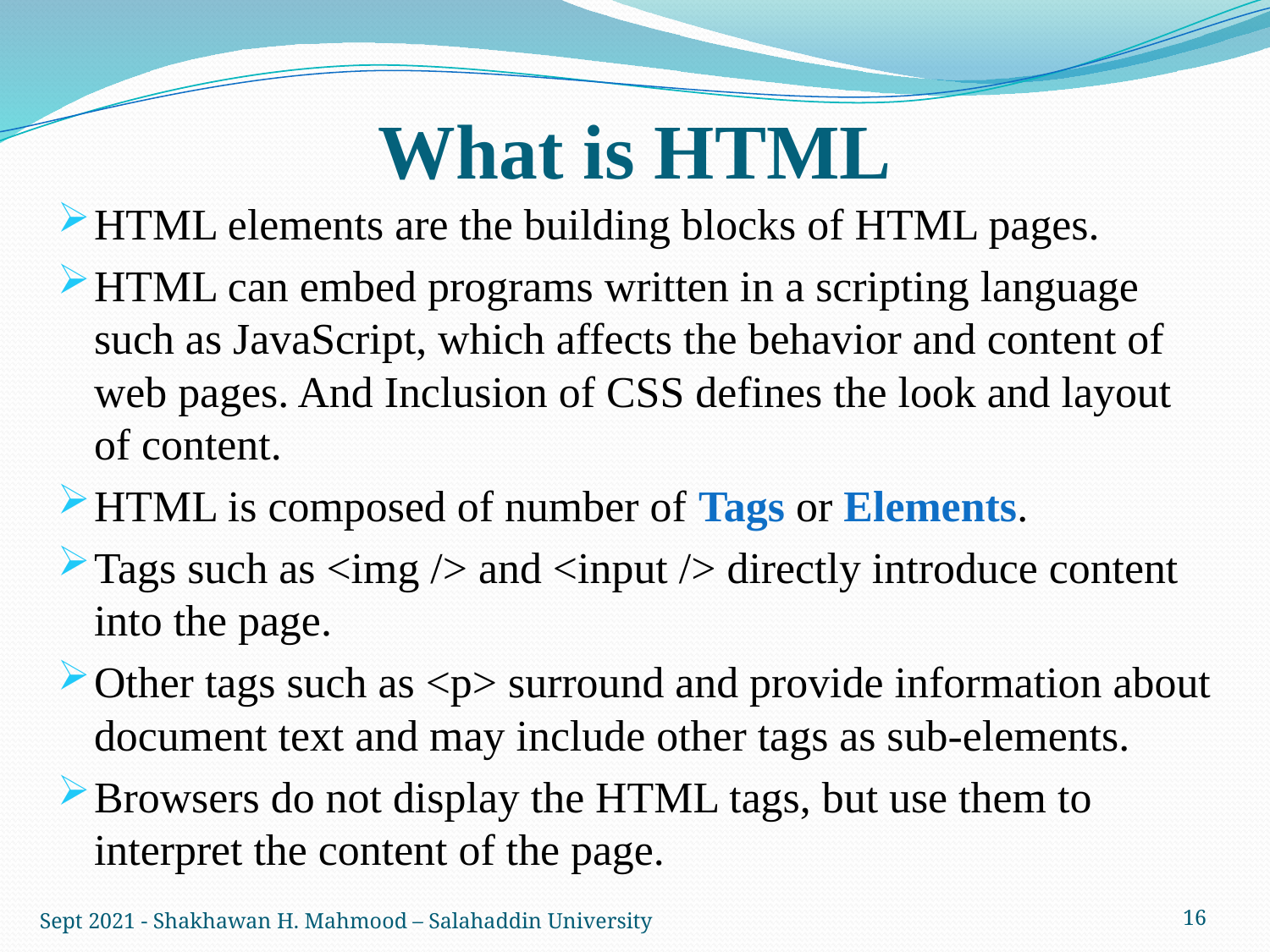

# What is HTML
HTML elements are the building blocks of HTML pages.
HTML can embed programs written in a scripting language such as JavaScript, which affects the behavior and content of web pages. And Inclusion of CSS defines the look and layout of content.
HTML is composed of number of Tags or Elements.
Tags such as <img /> and <input /> directly introduce content into the page.
Other tags such as <p> surround and provide information about document text and may include other tags as sub-elements.
Browsers do not display the HTML tags, but use them to interpret the content of the page.

Sept 2021 - Shakhawan H. Mahmood – Salahaddin University
16